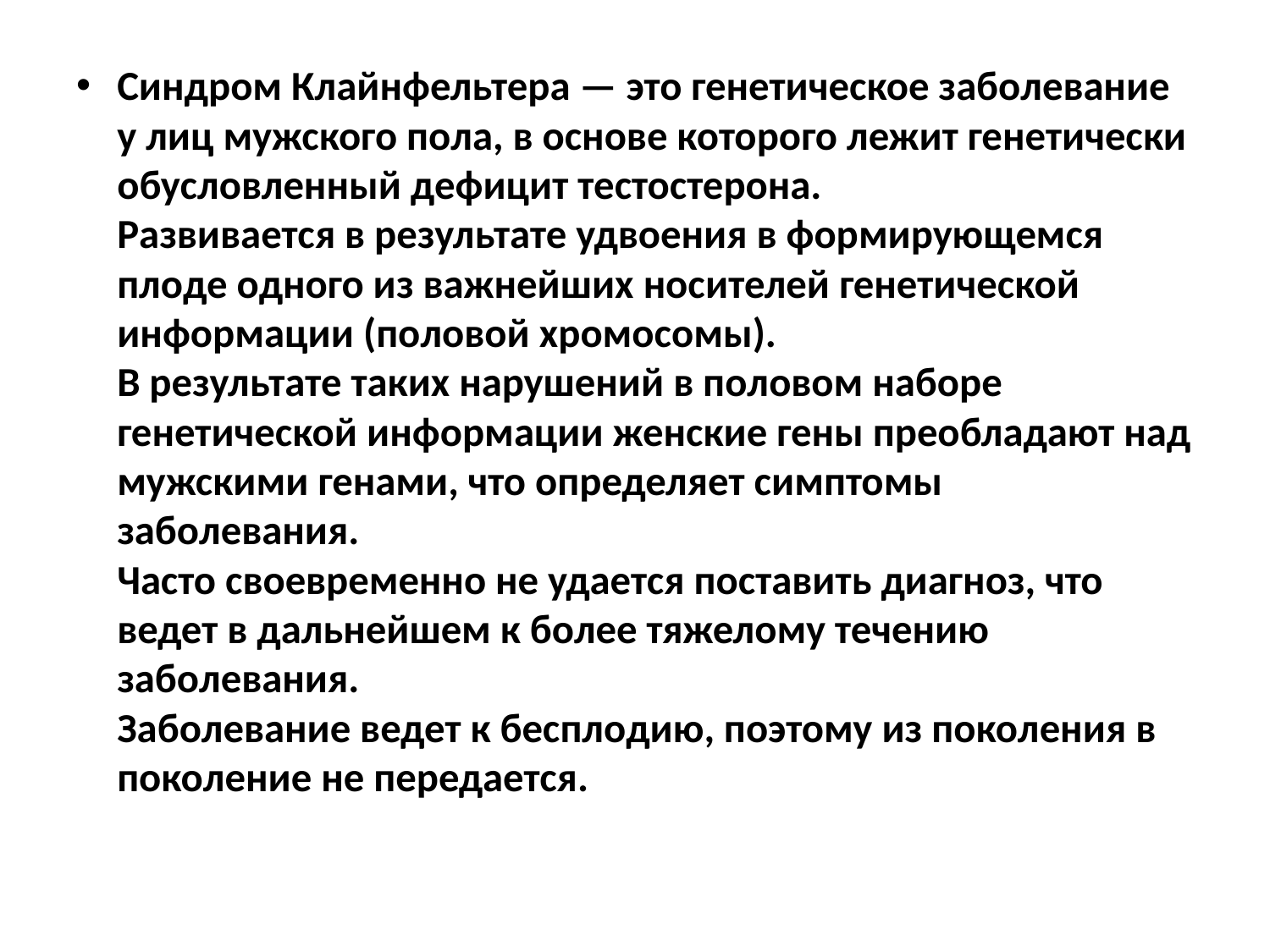

#
Синдром Клайнфельтера — это генетическое заболевание у лиц мужского пола, в основе которого лежит генетически обусловленный дефицит тестостерона.
Развивается в результате удвоения в формирующемся плоде одного из важнейших носителей генетической информации (половой хромосомы).
В результате таких нарушений в половом наборе генетической информации женские гены преобладают над мужскими генами, что определяет симптомы заболевания.
Часто своевременно не удается поставить диагноз, что ведет в дальнейшем к более тяжелому течению заболевания.
Заболевание ведет к бесплодию, поэтому из поколения в поколение не передается.